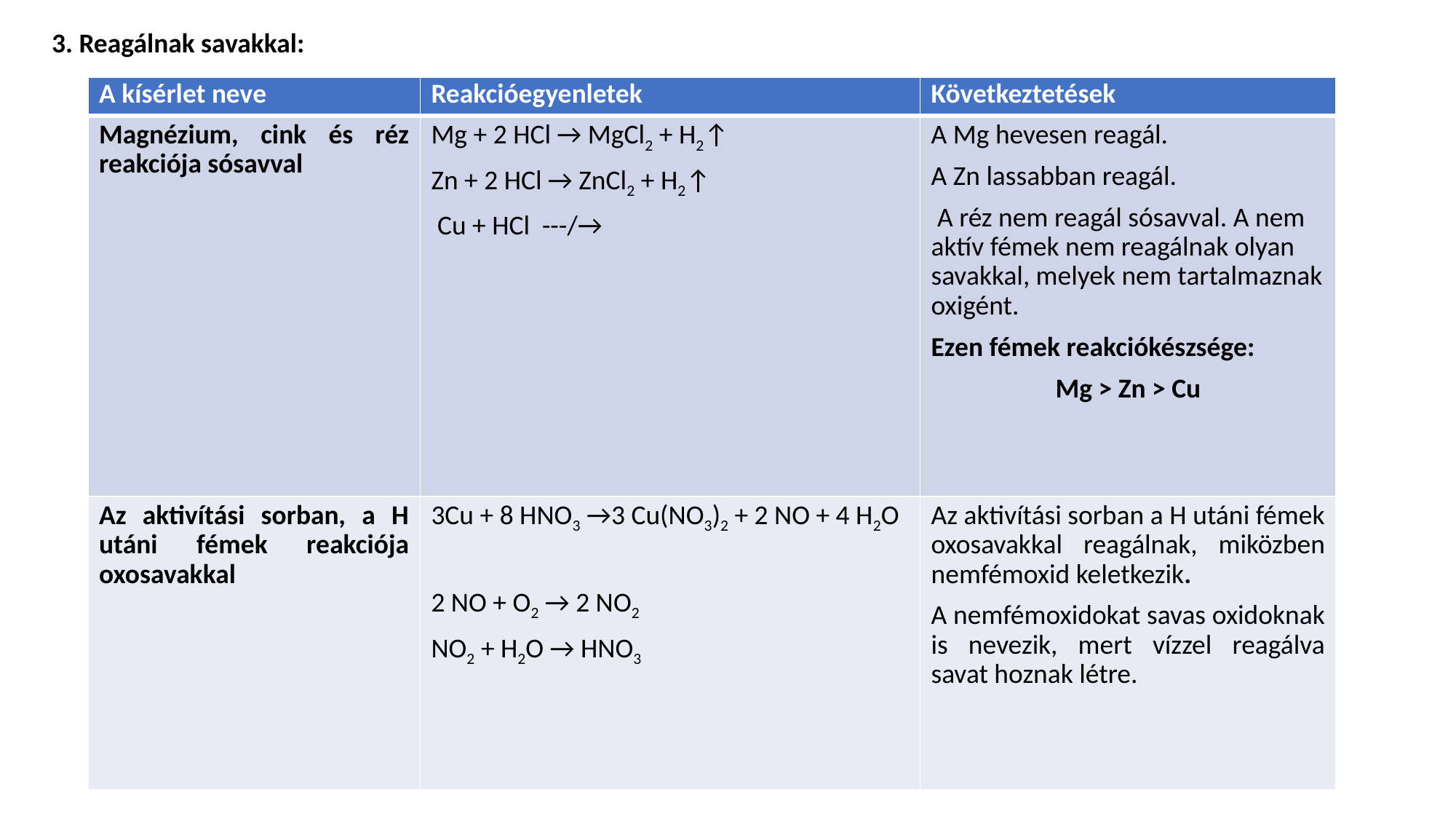

3. Reagálnak savakkal:
| A kísérlet neve | Reakcióegyenletek | Következtetések |
| --- | --- | --- |
| Magnézium, cink és réz reakciója sósavval | Mg + 2 HCl → MgCl2 + H2↑ Zn + 2 HCl → ZnCl2 + H2↑  Cu + HCl ---/→ | A Mg hevesen reagál. A Zn lassabban reagál. A réz nem reagál sósavval. A nem aktív fémek nem reagálnak olyan savakkal, melyek nem tartalmaznak oxigént. Ezen fémek reakciókészsége: Mg > Zn > Cu |
| Az aktivítási sorban, a H utáni fémek reakciója oxosavakkal | 3Cu + 8 HNO3 →3 Cu(NO3)2 + 2 NO + 4 H2O   2 NO + O2 → 2 NO2 NO2 + H2O → HNO3 | Az aktivítási sorban a H utáni fémek oxosavakkal reagálnak, miközben nemfémoxid keletkezik. A nemfémoxidokat savas oxidoknak is nevezik, mert vízzel reagálva savat hoznak létre. |